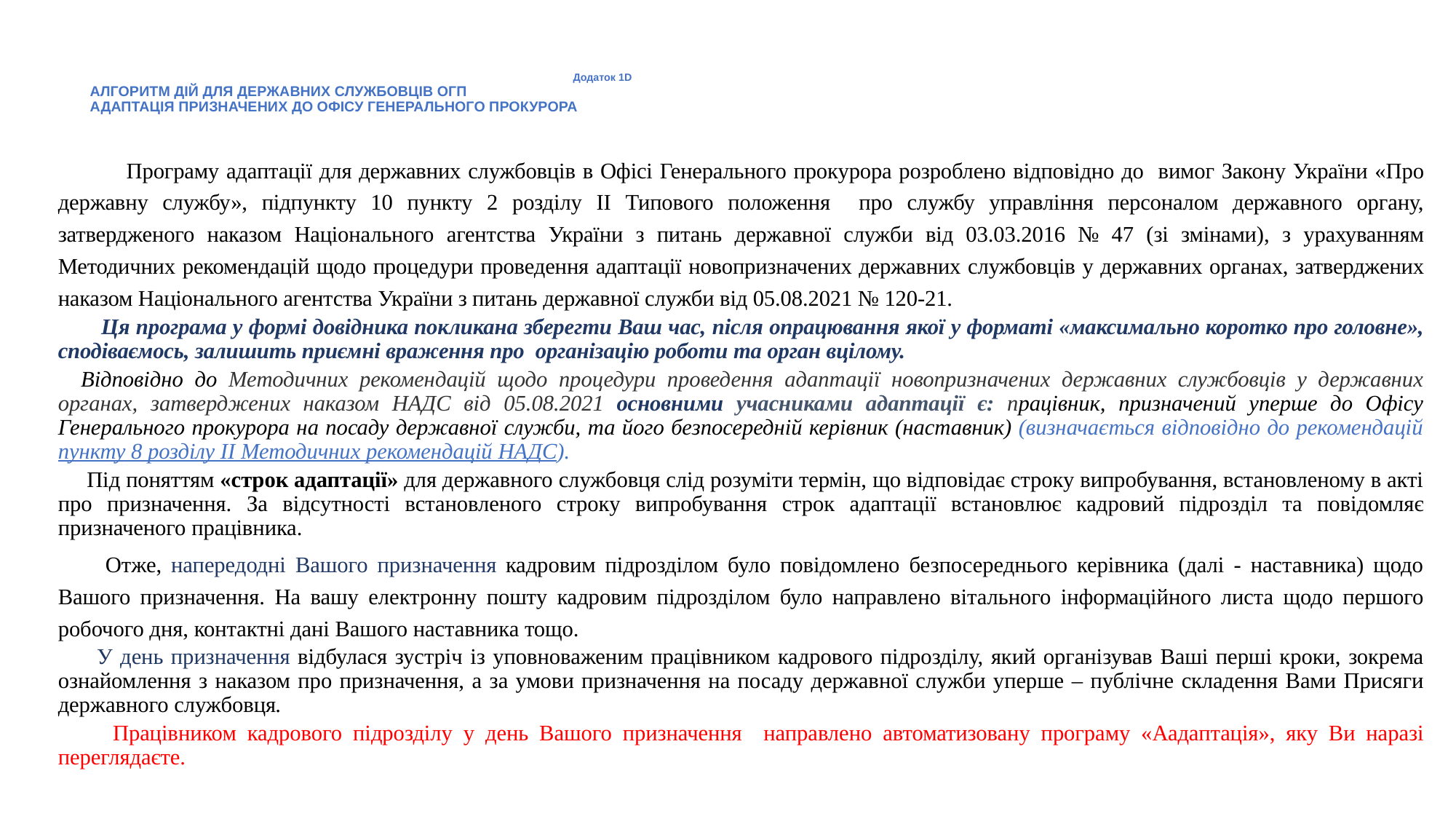

# Додаток 1D АЛГОРИТМ ДІЙ ДЛЯ ДЕРЖАВНИХ СЛУЖБОВЦІВ ОГП АДАПТАЦІЯ ПРИЗНАЧЕНИХ ДО ОФІСУ ГЕНЕРАЛЬНОГО ПРОКУРОРА

                     Програму адаптації для державних службовців в Офісі Генерального прокурора розроблено відповідно до  вимог Закону України «Про державну службу», підпункту 10 пункту 2 розділу ІІ Типового положення  про службу управління персоналом державного органу, затвердженого наказом Національного агентства України з питань державної служби від 03.03.2016 № 47 (зі змінами), з урахуванням Методичних рекомендацій щодо процедури проведення адаптації новопризначених державних службовців у державних органах, затверджених наказом Національного агентства України з питань державної служби від 05.08.2021 № 120-21.
       Ця програма у формі довідника покликана зберегти Ваш час, після опрацювання якої у форматі «максимально коротко про головне», сподіваємось, залишить приємні враження про  організацію роботи та орган вцілому.
  Відповідно до Методичних рекомендацій щодо процедури проведення адаптації новопризначених державних службовців у державних органах, затверджених наказом НАДС від 05.08.2021 основними учасниками адаптації є: працівник, призначений уперше до Офісу Генерального прокурора на посаду державної служби, та його безпосередній керівник (наставник) (визначається відповідно до рекомендацій пункту 8 розділу ІІ Методичних рекомендацій НАДС).
     Під поняттям «строк адаптації» для державного службовця слід розуміти термін, що відповідає строку випробування, встановленому в акті про призначення. За відсутності встановленого строку випробування строк адаптації встановлює кадровий підрозділ та повідомляє призначеного працівника.
     Отже, напередодні Вашого призначення кадровим підрозділом було повідомлено безпосереднього керівника (далі - наставника) щодо Вашого призначення. На вашу електронну пошту кадровим підрозділом було направлено вітального інформаційного листа щодо першого робочого дня, контактні дані Вашого наставника тощо.
     У день призначення відбулася зустріч із уповноваженим працівником кадрового підрозділу, який організував Ваші перші кроки, зокрема ознайомлення з наказом про призначення, а за умови призначення на посаду державної служби уперше – публічне складення Вами Присяги державного службовця.
     Працівником кадрового підрозділу у день Вашого призначення  направлено автоматизовану програму «Аадаптація», яку Ви наразі переглядаєте.